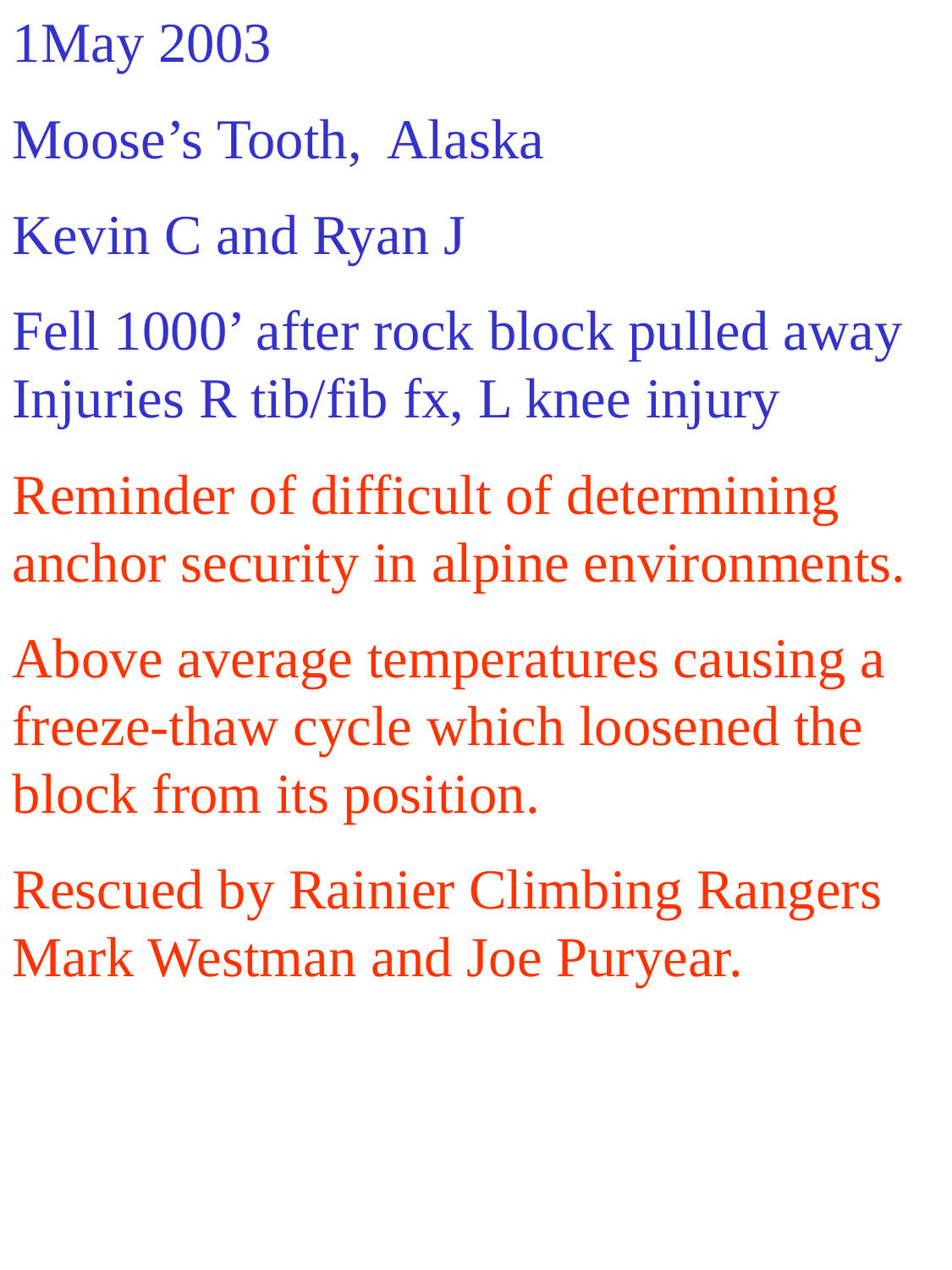

1May 2003
Moose’s Tooth,  Alaska
Kevin C and Ryan J
Fell 1000’ after rock block pulled away Injuries R tib/fib fx, L knee injury
Reminder of difficult of determining anchor security in alpine environments.
Above average temperatures causing a freeze-thaw cycle which loosened the block from its position.
Rescued by Rainier Climbing Rangers Mark Westman and Joe Puryear.